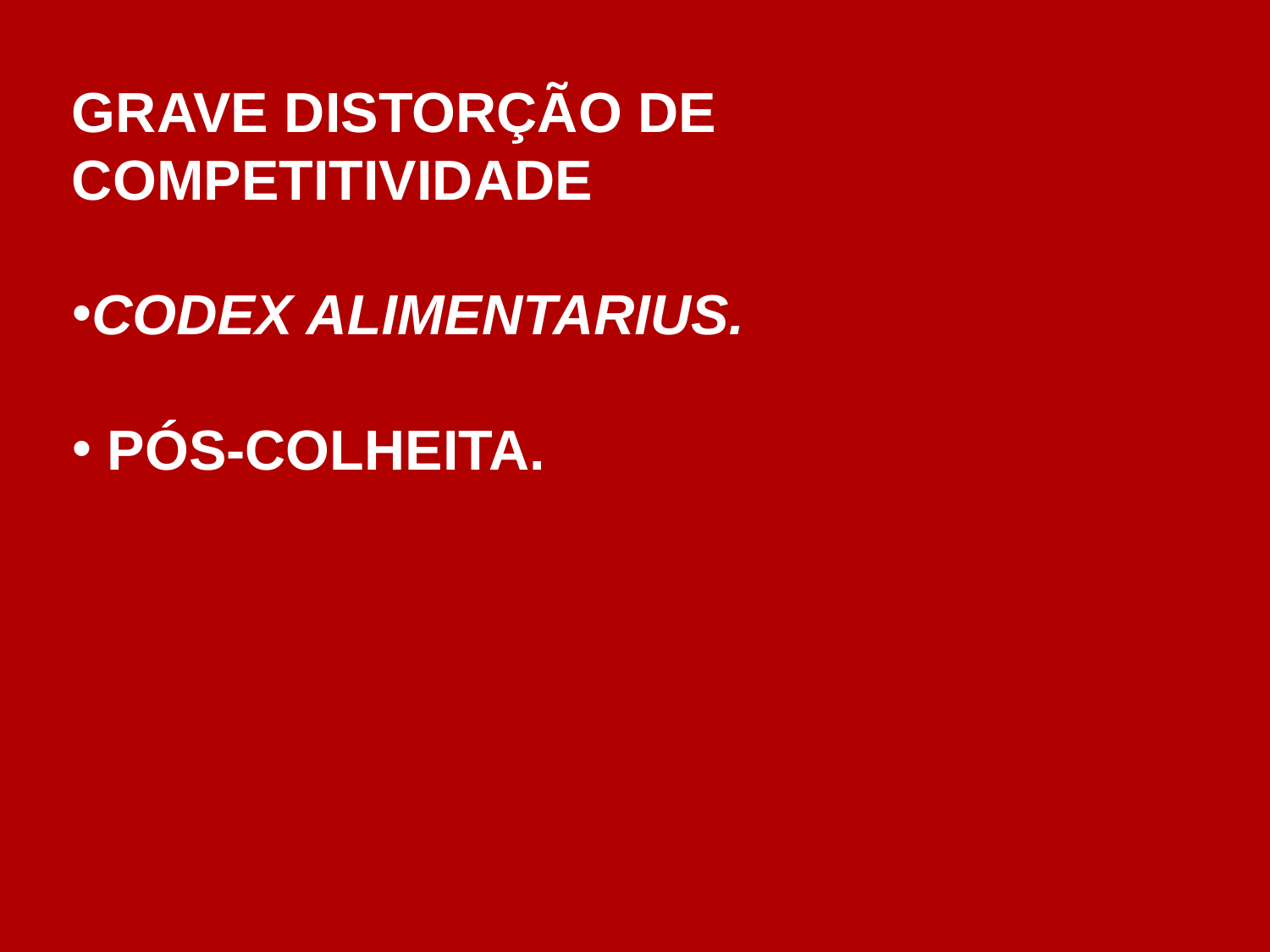

GRAVE DISTORÇÃO DE COMPETITIVIDADE

CODEX ALIMENTARIUS.

 PÓS-COLHEITA.